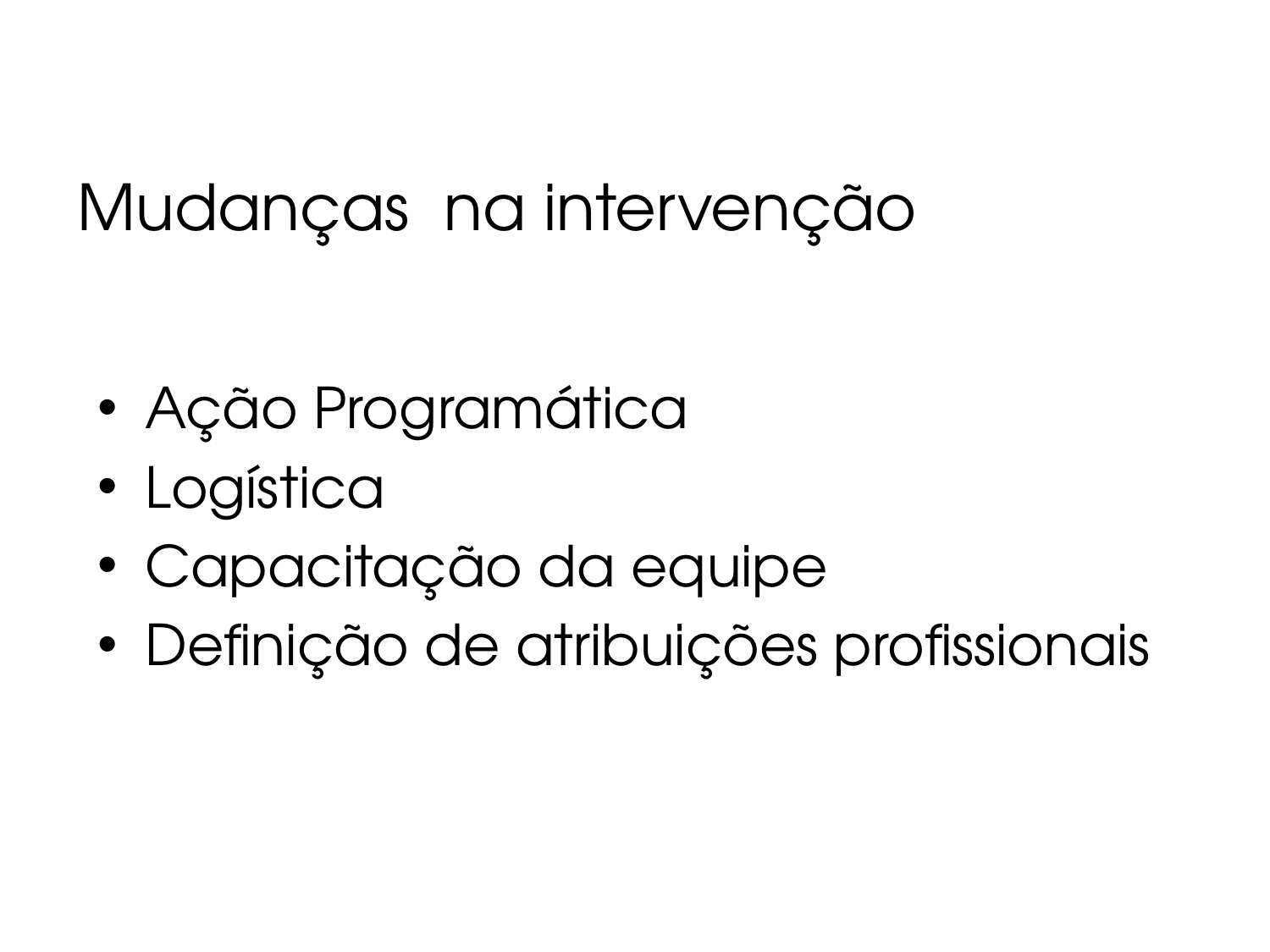

# Mudanças  na intervenção
Ação Programática
Logística
Capacitação da equipe
Definição de atribuições profissionais